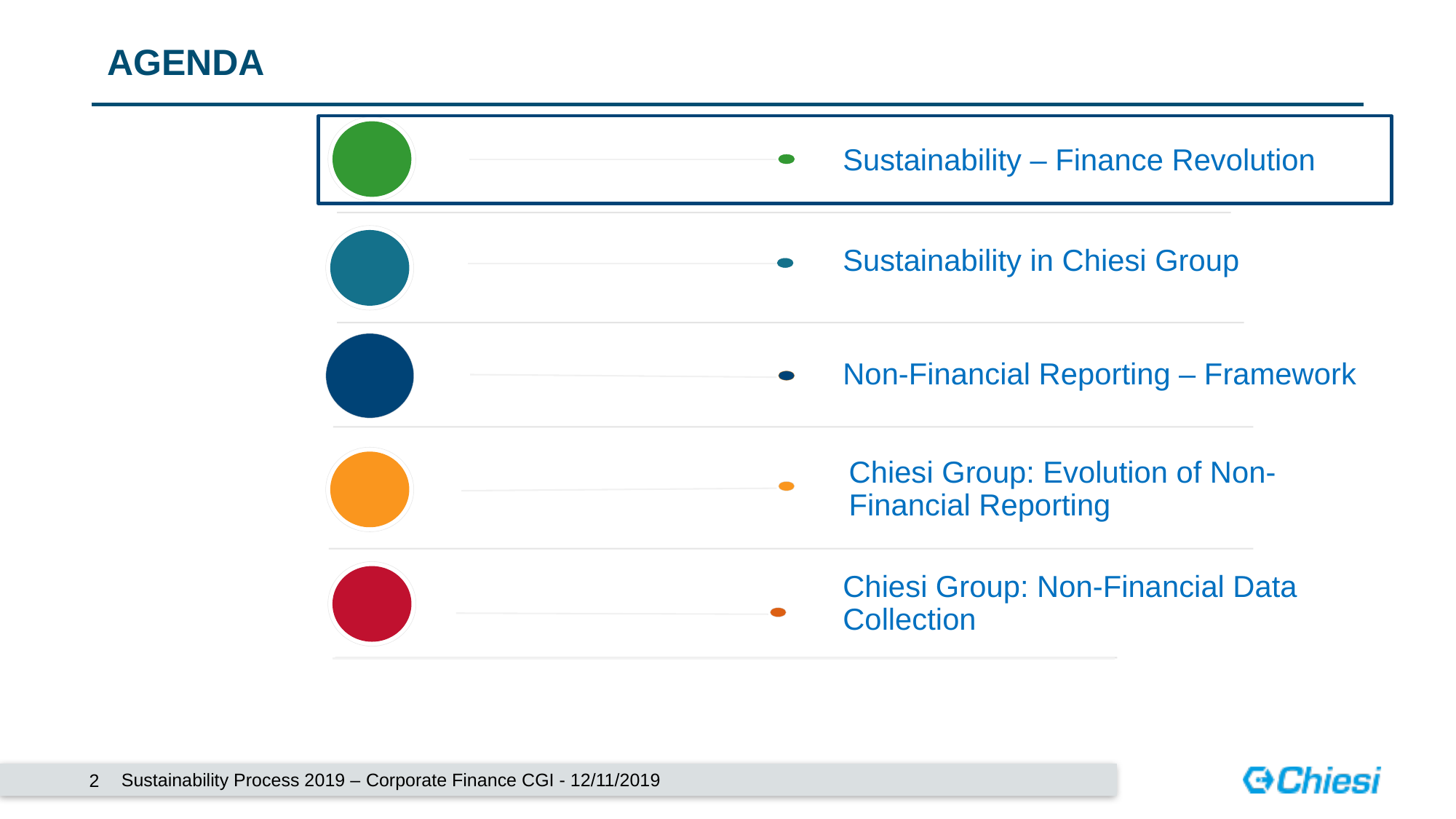

# AGENDA

Sustainability – Finance Revolution

Sustainability in Chiesi Group

Non-Financial Reporting – Framework

Chiesi Group: Evolution of Non-Financial Reporting

Chiesi Group: Non-Financial Data Collection

Sustainability Process 2019 – Corporate Finance CGI - 12/11/2019
2